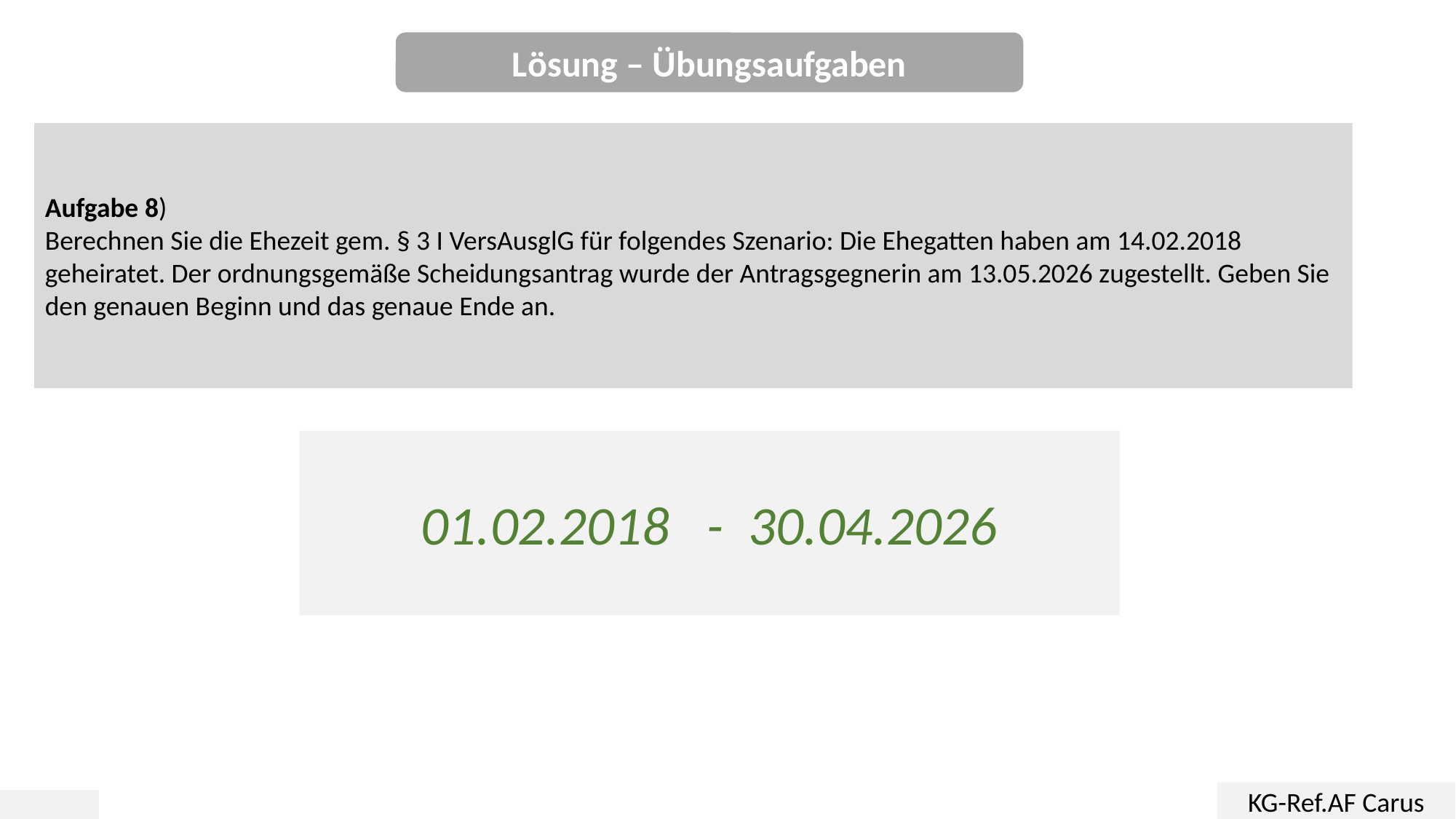

Lösung – Übungsaufgaben
Aufgabe 8)
Berechnen Sie die Ehezeit gem. § 3 I VersAusglG für folgendes Szenario: Die Ehegatten haben am 14.02.2018 geheiratet. Der ordnungsgemäße Scheidungsantrag wurde der Antragsgegnerin am 13.05.2026 zugestellt. Geben Sie den genauen Beginn und das genaue Ende an.
01.02.2018   -  30.04.2026
KG-Ref.AF Carus